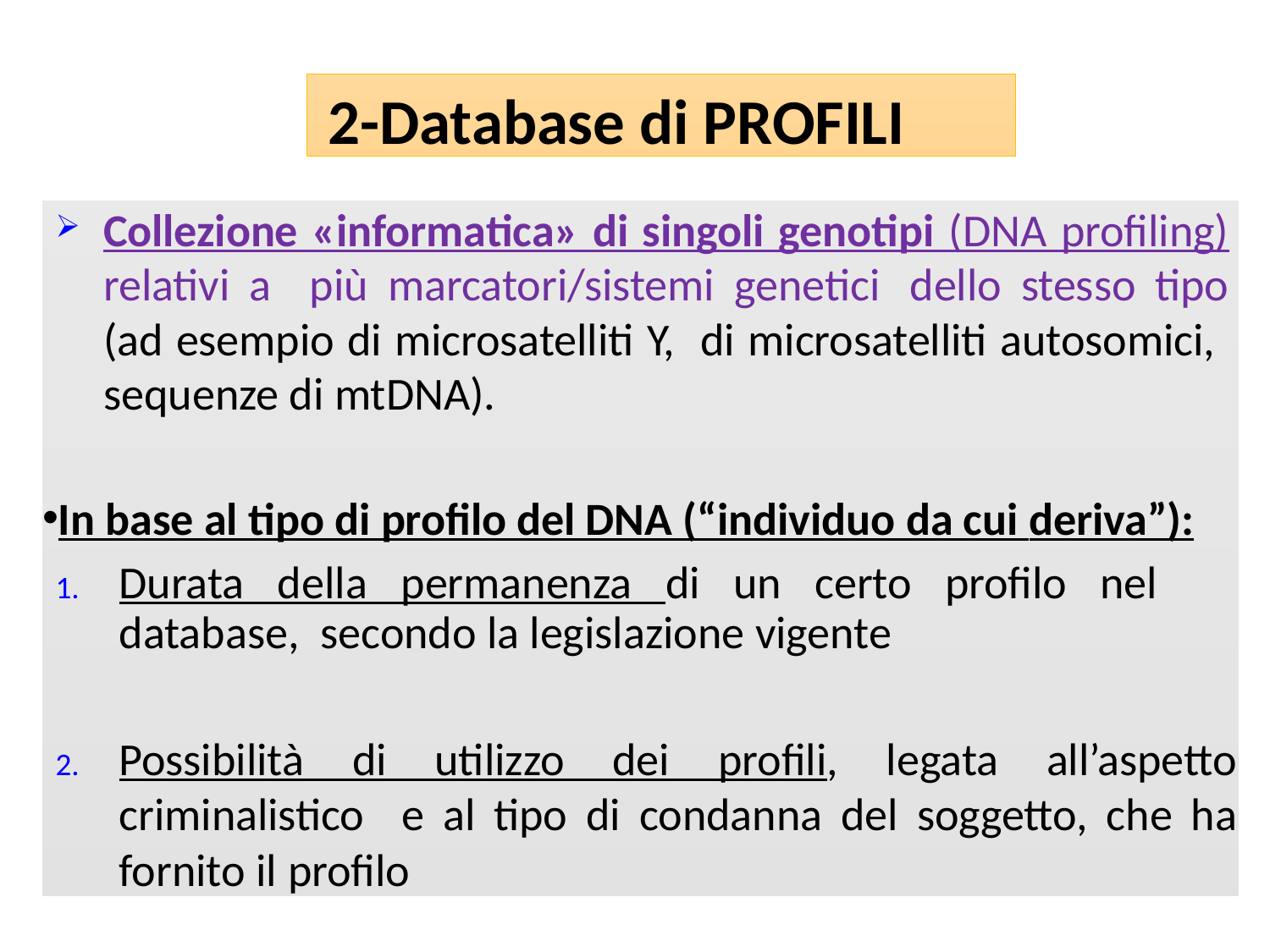

2-Database di PROFILI
Collezione «informatica» di singoli genotipi (DNA profiling) relativi a  più marcatori/sistemi genetici	dello stesso tipo (ad esempio di microsatelliti Y,  di microsatelliti autosomici,  sequenze di mtDNA).

In base al tipo di profilo del DNA (“individuo da cui deriva”):
Durata della permanenza di un certo profilo nel database,  secondo la legislazione vigente

Possibilità di utilizzo dei profili, legata all’aspetto criminalistico  e al tipo di condanna del soggetto, che ha fornito il profilo